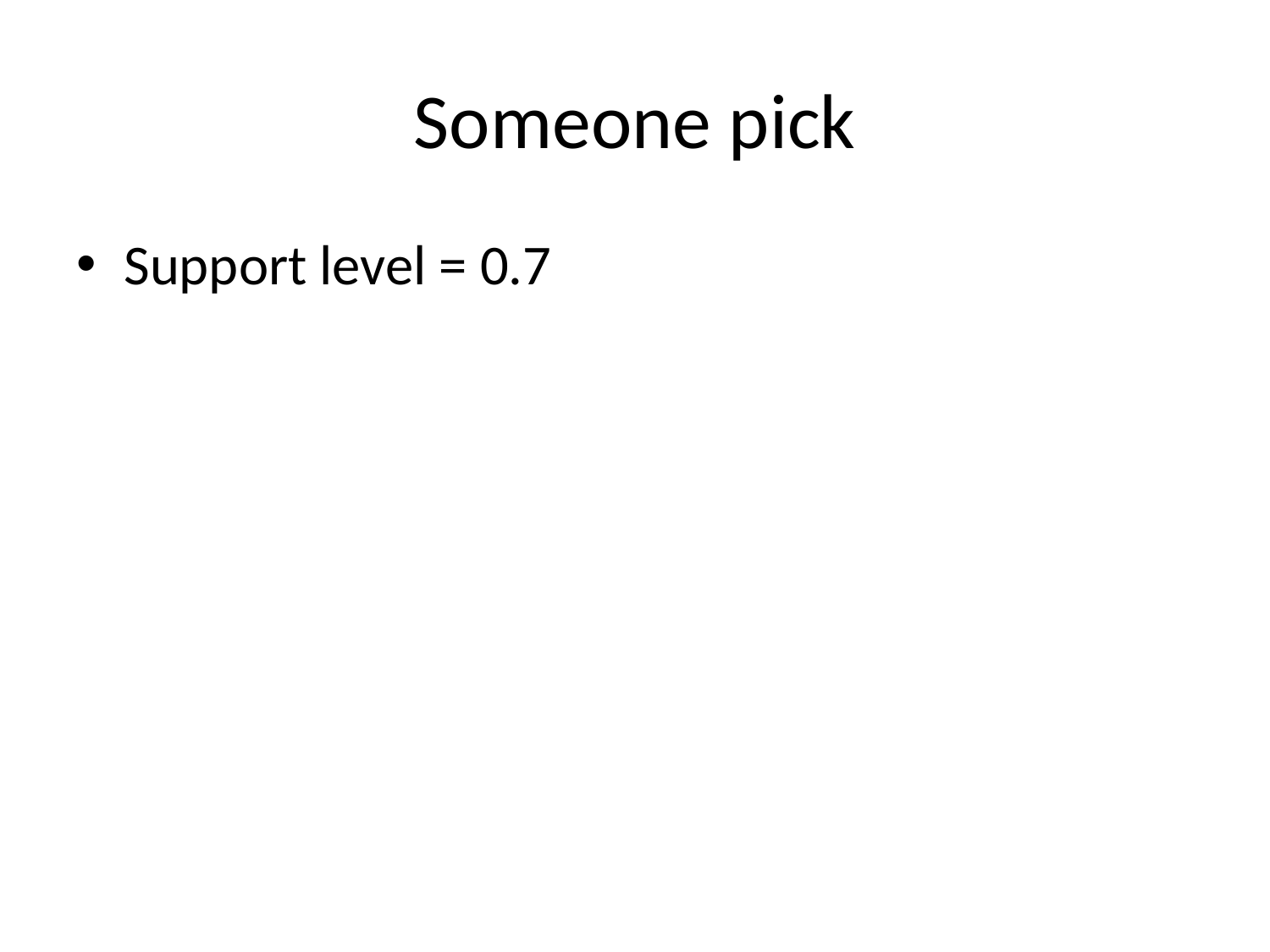

# Someone pick
Support level = 0.7